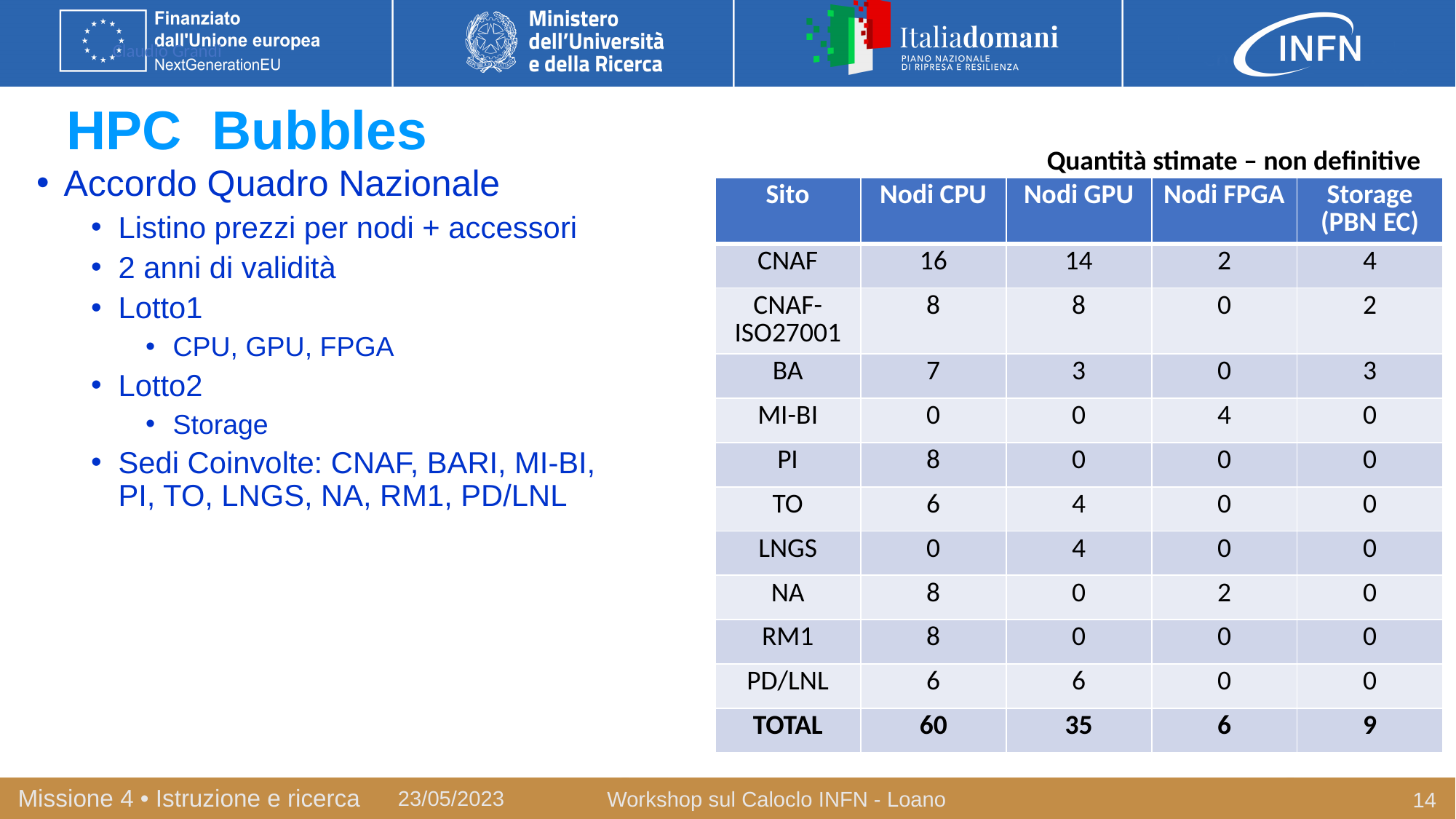

# HPC  Bubbles
Quantità stimate – non definitive
Accordo Quadro Nazionale
Listino prezzi per nodi + accessori
2 anni di validità
Lotto1
CPU, GPU, FPGA
Lotto2
Storage
Sedi Coinvolte: CNAF, BARI, MI-BI, PI, TO, LNGS, NA, RM1, PD/LNL

| Sito | Nodi CPU | Nodi GPU | Nodi FPGA | Storage (PBN EC) |
| --- | --- | --- | --- | --- |
| CNAF | 16 | 14 | 2 | 4 |
| CNAF-ISO27001 | 8 | 8 | 0 | 2 |
| BA | 7 | 3 | 0 | 3 |
| MI-BI | 0 | 0 | 4 | 0 |
| PI | 8 | 0 | 0 | 0 |
| TO | 6 | 4 | 0 | 0 |
| LNGS | 0 | 4 | 0 | 0 |
| NA | 8 | 0 | 2 | 0 |
| RM1 | 8 | 0 | 0 | 0 |
| PD/LNL | 6 | 6 | 0 | 0 |
| TOTAL | 60 | 35 | 6 | 9 |
23/05/2023
Workshop sul Caloclo INFN - Loano
14